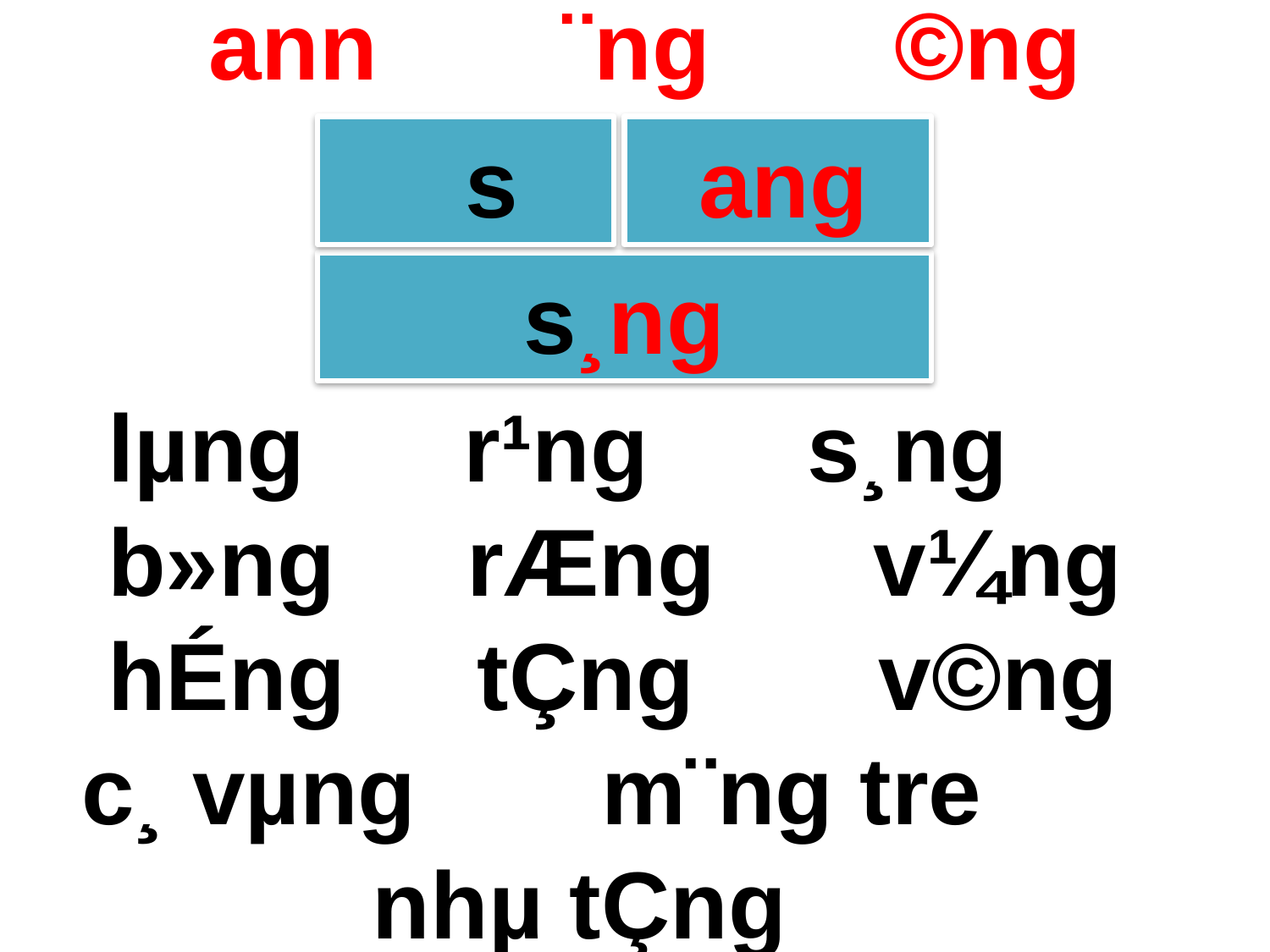

ann       ¨ng       ©ng

s

ang

s¸ng
    lµng      r¹ng      s¸ng
    b»ng     rÆng      v¼ng
    hÉng     tÇng       v©ng
   c¸ vµng       m¨ng tre
              nhµ tÇng